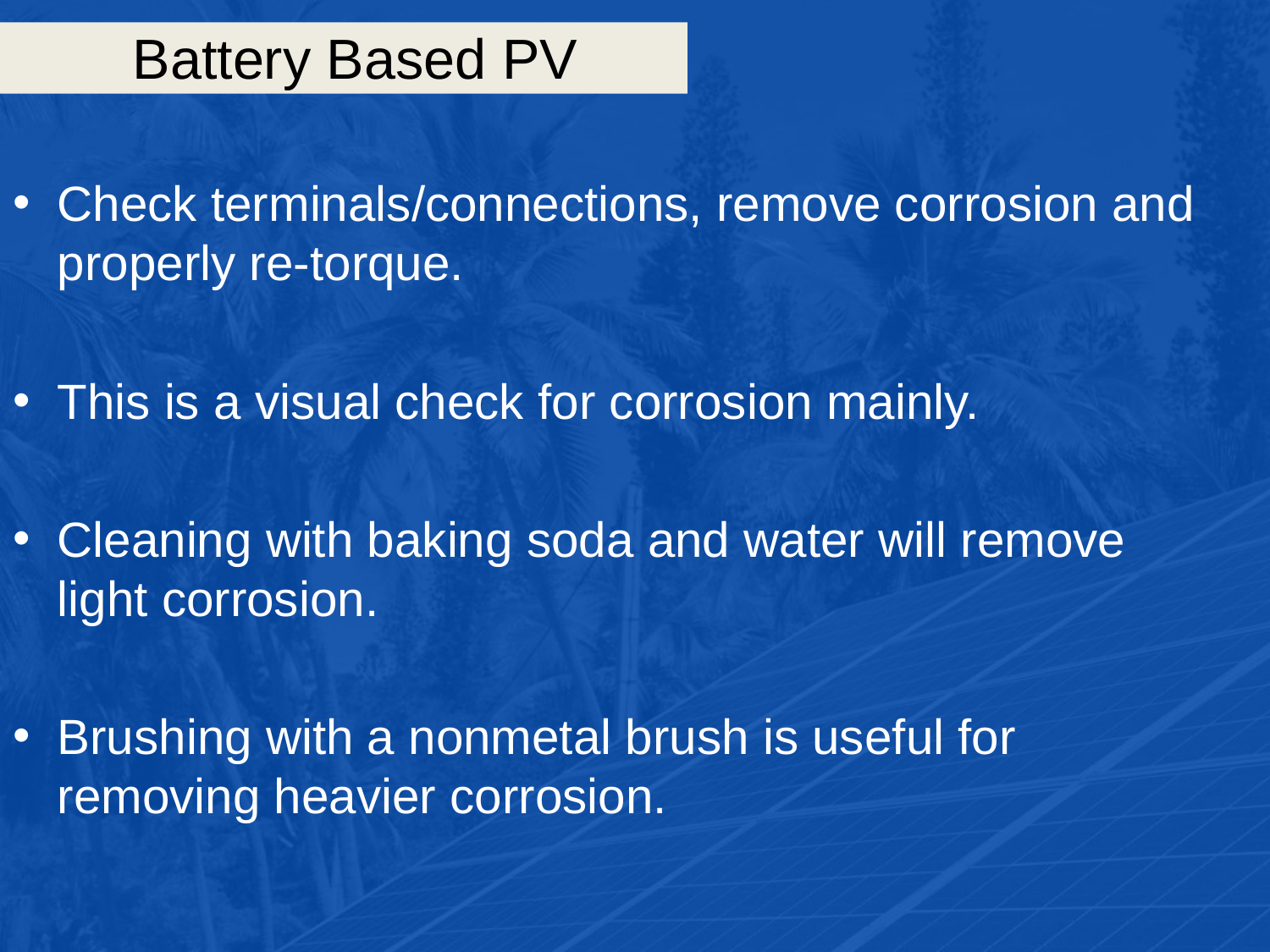

# Battery Based PV
Check terminals/connections, remove corrosion and properly re-torque.

This is a visual check for corrosion mainly.

Cleaning with baking soda and water will remove light corrosion.

Brushing with a nonmetal brush is useful for removing heavier corrosion.